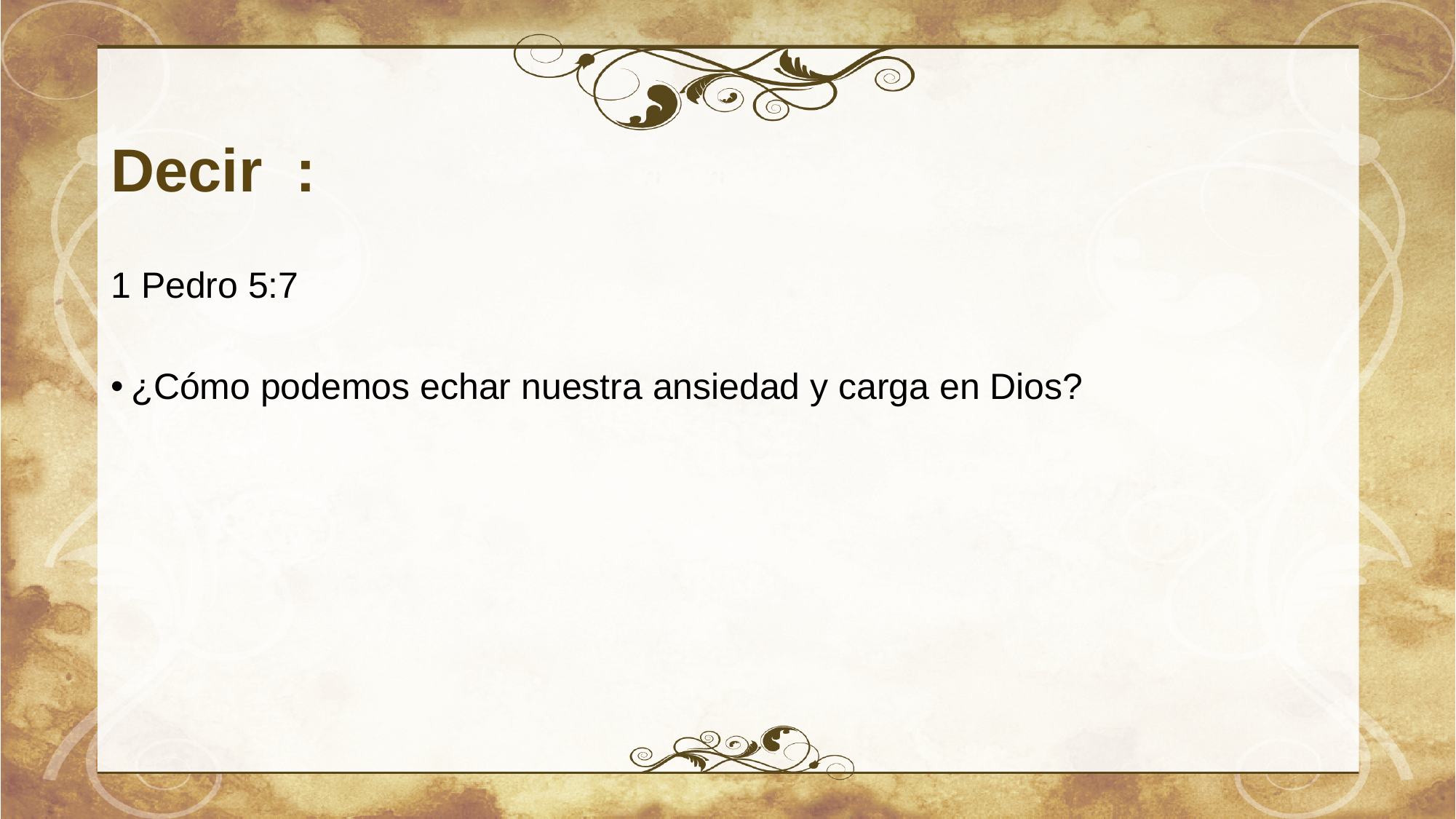

# Decir  :
1 Pedro 5:7

¿Cómo podemos echar nuestra ansiedad y carga en Dios?